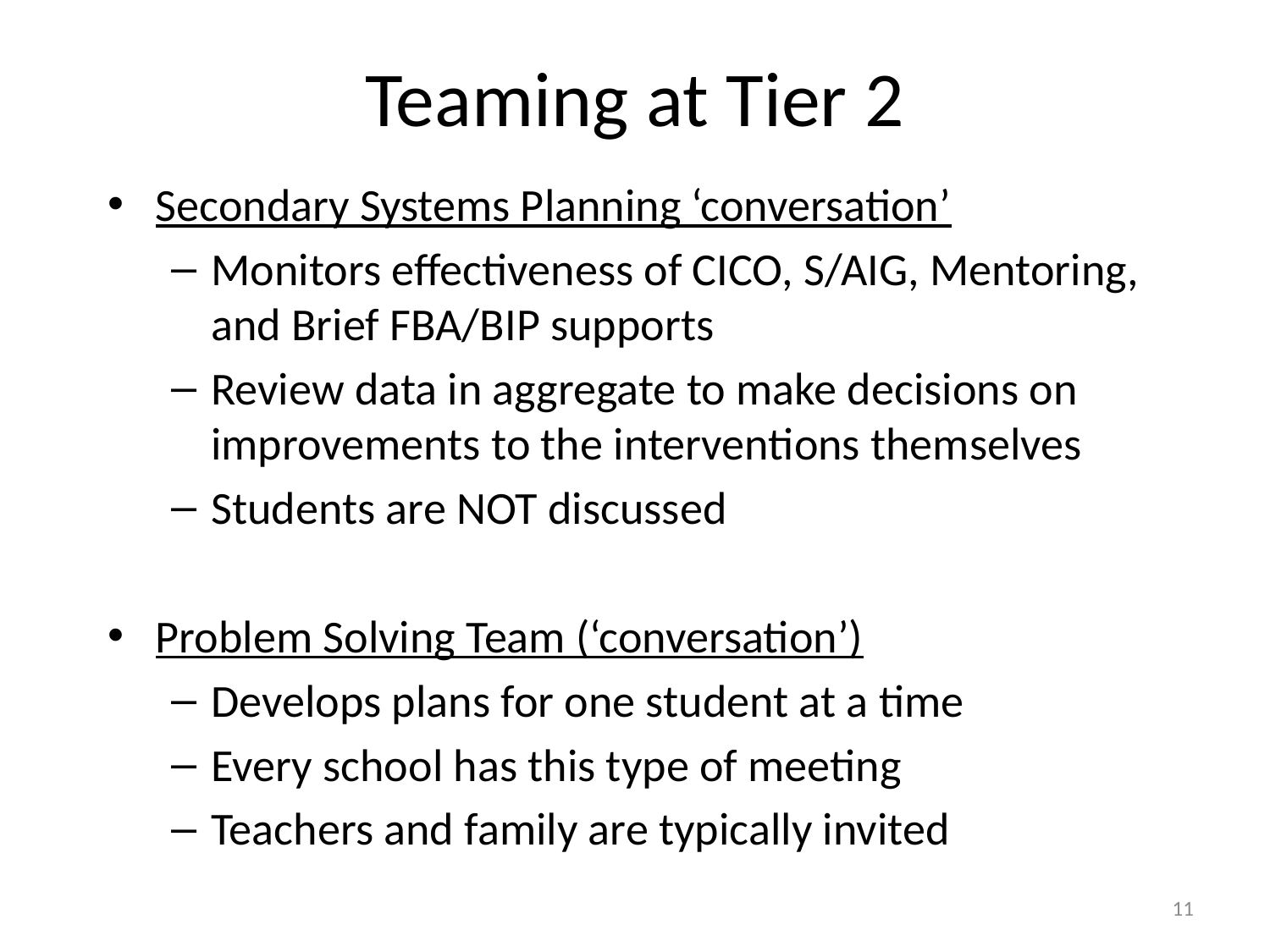

Teaming at Tier 2
Secondary Systems Planning ‘conversation’
Monitors effectiveness of CICO, S/AIG, Mentoring,  and Brief FBA/BIP supports
Review data in aggregate to make decisions on improvements to the interventions themselves
Students are NOT discussed

Problem Solving Team (‘conversation’)
Develops plans for one student at a time
Every school has this type of meeting
Teachers and family are typically invited

11